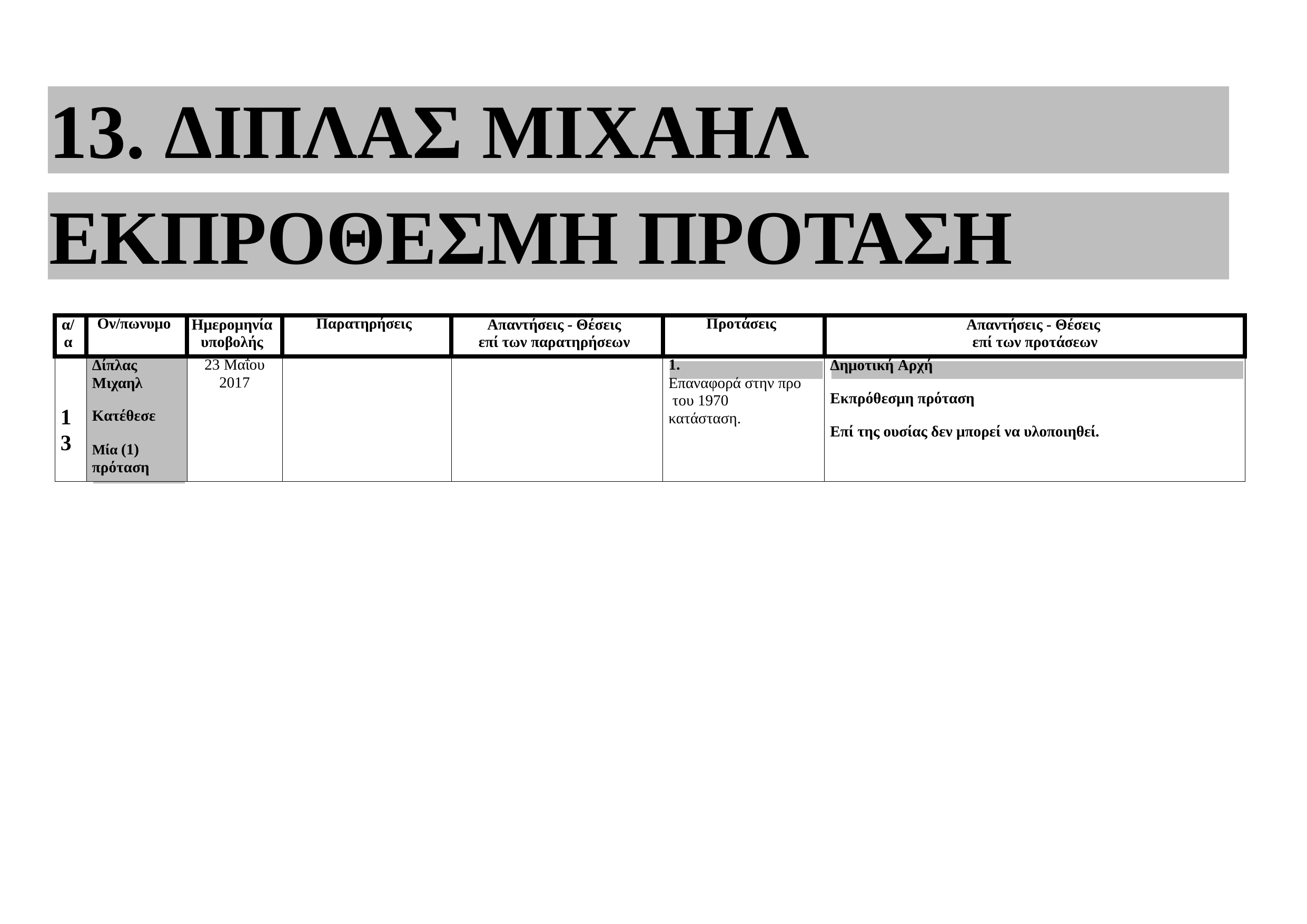

13. ΔΙΠΛΑΣ ΜΙΧΑΗΛ
ΕΚΠΡΟΘΕΣΜΗ ΠΡΟΤΑΣΗ
| α/ α | Ον/πωνυμο | Ημερομηνία υποβολής | Παρατηρήσεις | Απαντήσεις - Θέσεις επί των παρατηρήσεων | Προτάσεις | Απαντήσεις - Θέσεις επί των προτάσεων |
| --- | --- | --- | --- | --- | --- | --- |
| 1 3 | Δίπλας Μιχαηλ Κατέθεσε Μία (1) πρόταση | 23 Μαΐου 2017 |  |  | 1. Επαναφορά στην προ του 1970 κατάσταση. | Δημοτική Αρχή Εκπρόθεσμη πρόταση Επί της ουσίας δεν μπορεί να υλοποιηθεί. |